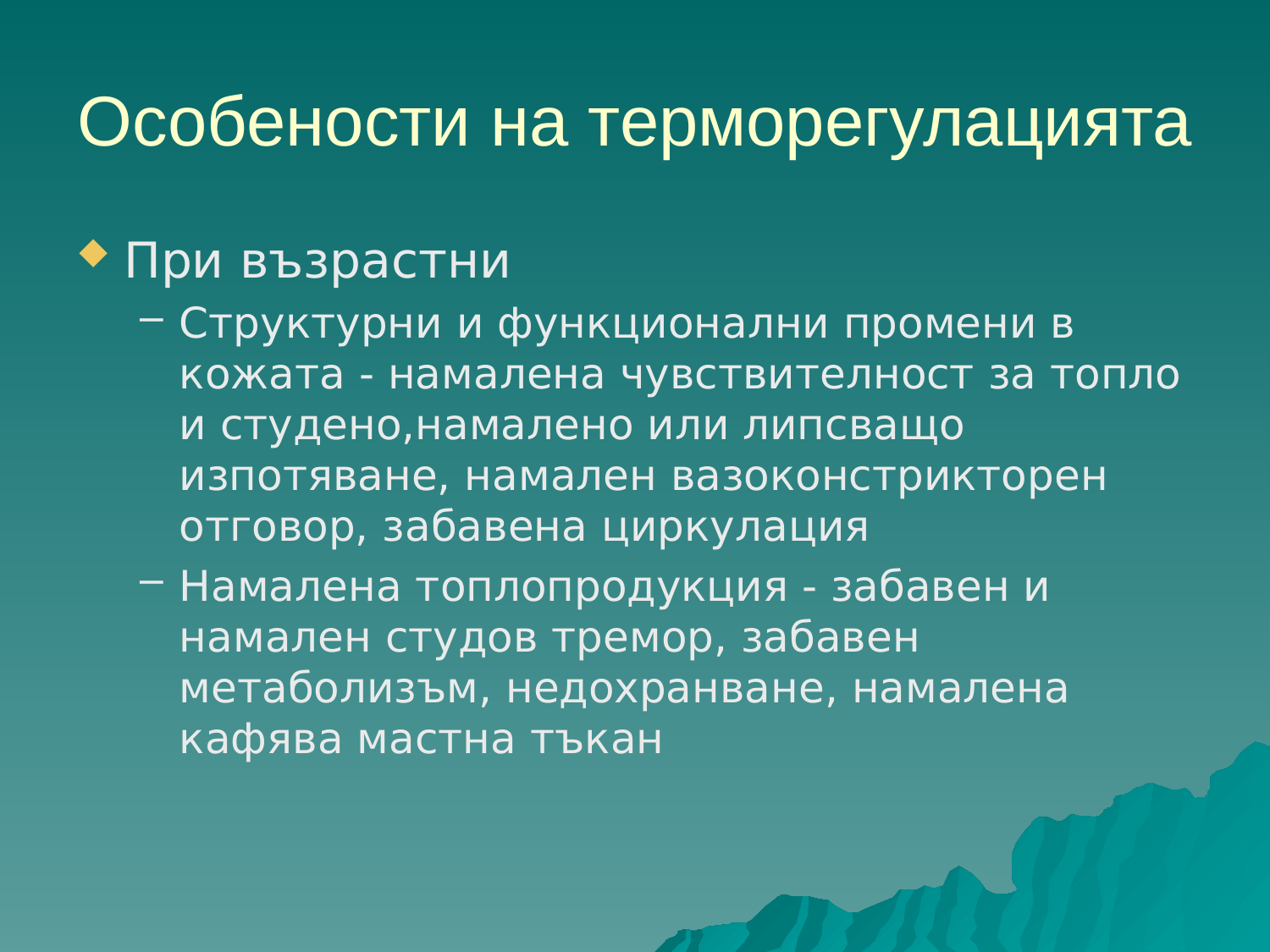

# Особености на терморегулацията
При възрастни
Структурни и функционални промени в кожата - намалена чувствителност за топло и студено,намалено или липсващо изпотяване, намален вазоконстрикторен отговор, забавена циркулация
Намалена топлопродукция - забавен и намален студов тремор, забавен метаболизъм, недохранване, намалена кафява мастна тъкан